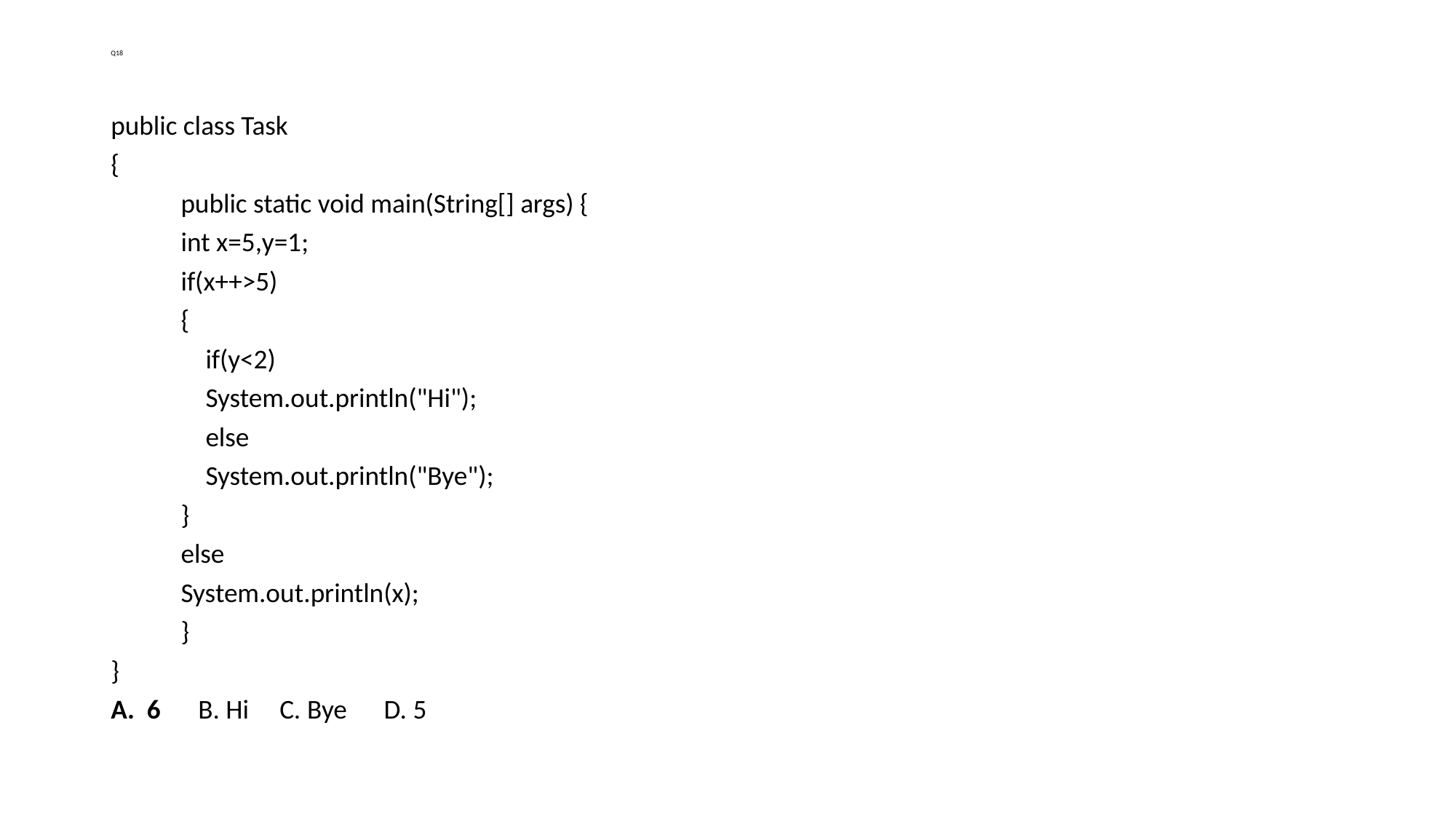

# Q18
public class Task
{
	public static void main(String[] args) {
		int x=5,y=1;
		if(x++>5)
		{
		    if(y<2)
		    System.out.println("Hi");
		    else
		    System.out.println("Bye");
		}
		else
		System.out.println(x);
	}
}
A.  6      B. Hi     C. Bye      D. 5